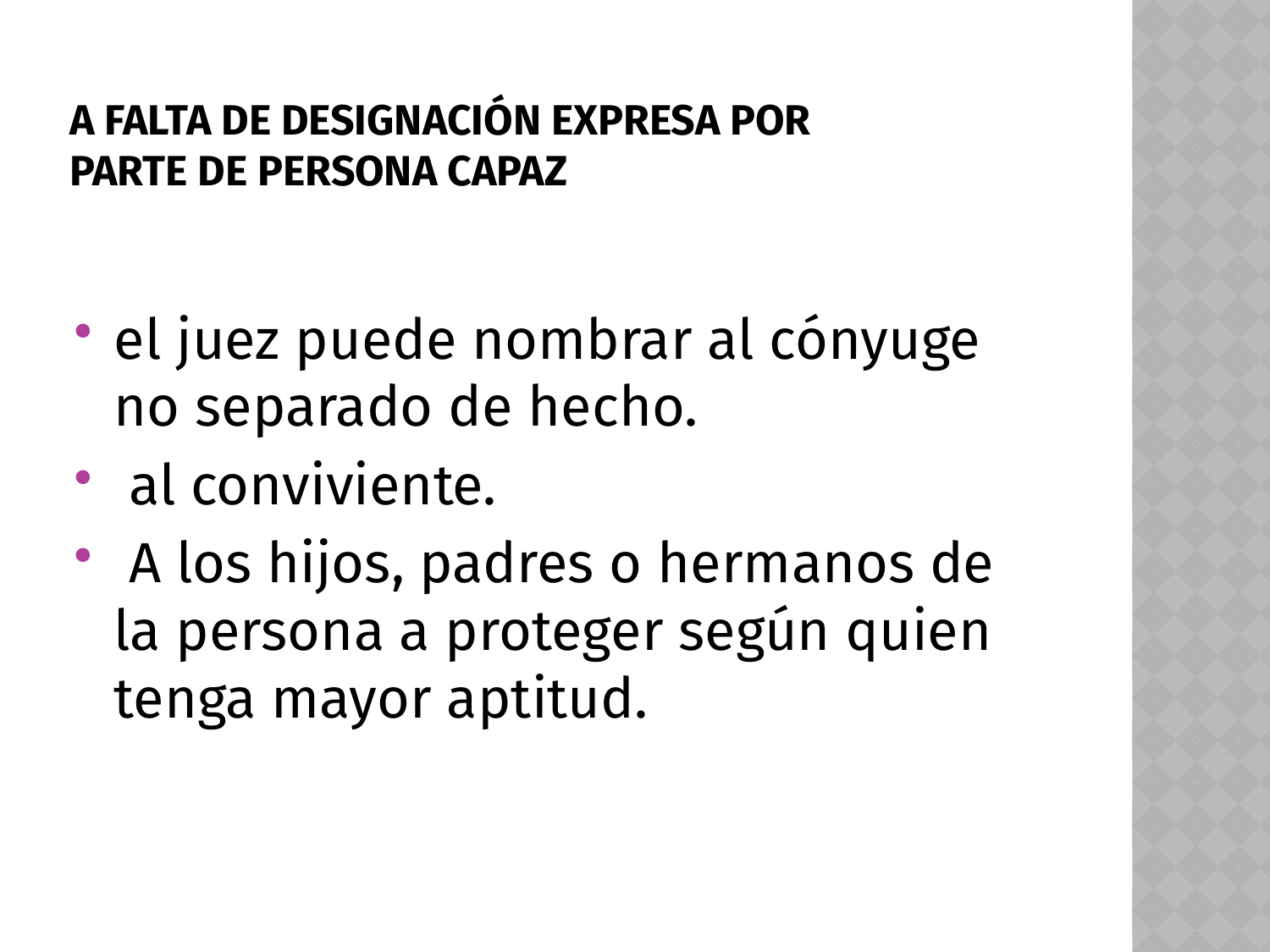

# A falta de designación expresa por parte de persona capaz
el juez puede nombrar al cónyuge no separado de hecho.
 al conviviente.
 A los hijos, padres o hermanos de la persona a proteger según quien tenga mayor aptitud.